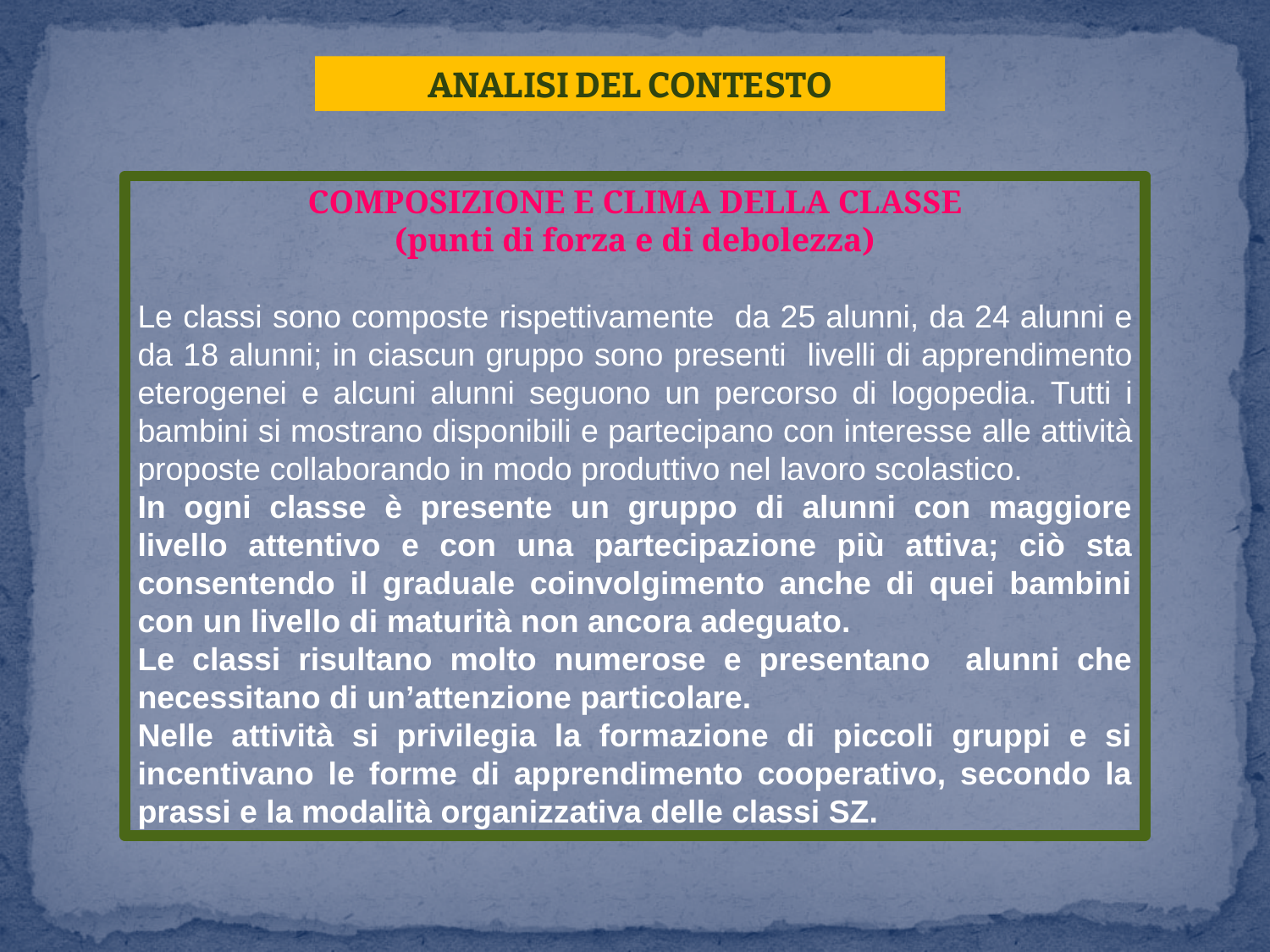

ANALISI DEL CONTESTO
COMPOSIZIONE E CLIMA DELLA CLASSE
(punti di forza e di debolezza)

Le classi sono composte rispettivamente  da 25 alunni, da 24 alunni e da 18 alunni; in ciascun gruppo sono presenti  livelli di apprendimento eterogenei e alcuni alunni seguono un percorso di logopedia. Tutti i bambini si mostrano disponibili e partecipano con interesse alle attività proposte collaborando in modo produttivo nel lavoro scolastico.
In ogni classe è presente un gruppo di alunni con maggiore livello attentivo e con una partecipazione più attiva; ciò sta consentendo il graduale coinvolgimento anche di quei bambini con un livello di maturità non ancora adeguato.
Le classi risultano molto numerose e presentano  alunni che necessitano di un’attenzione particolare.
Nelle attività si privilegia la formazione di piccoli gruppi e si incentivano le forme di apprendimento cooperativo, secondo la prassi e la modalità organizzativa delle classi SZ.